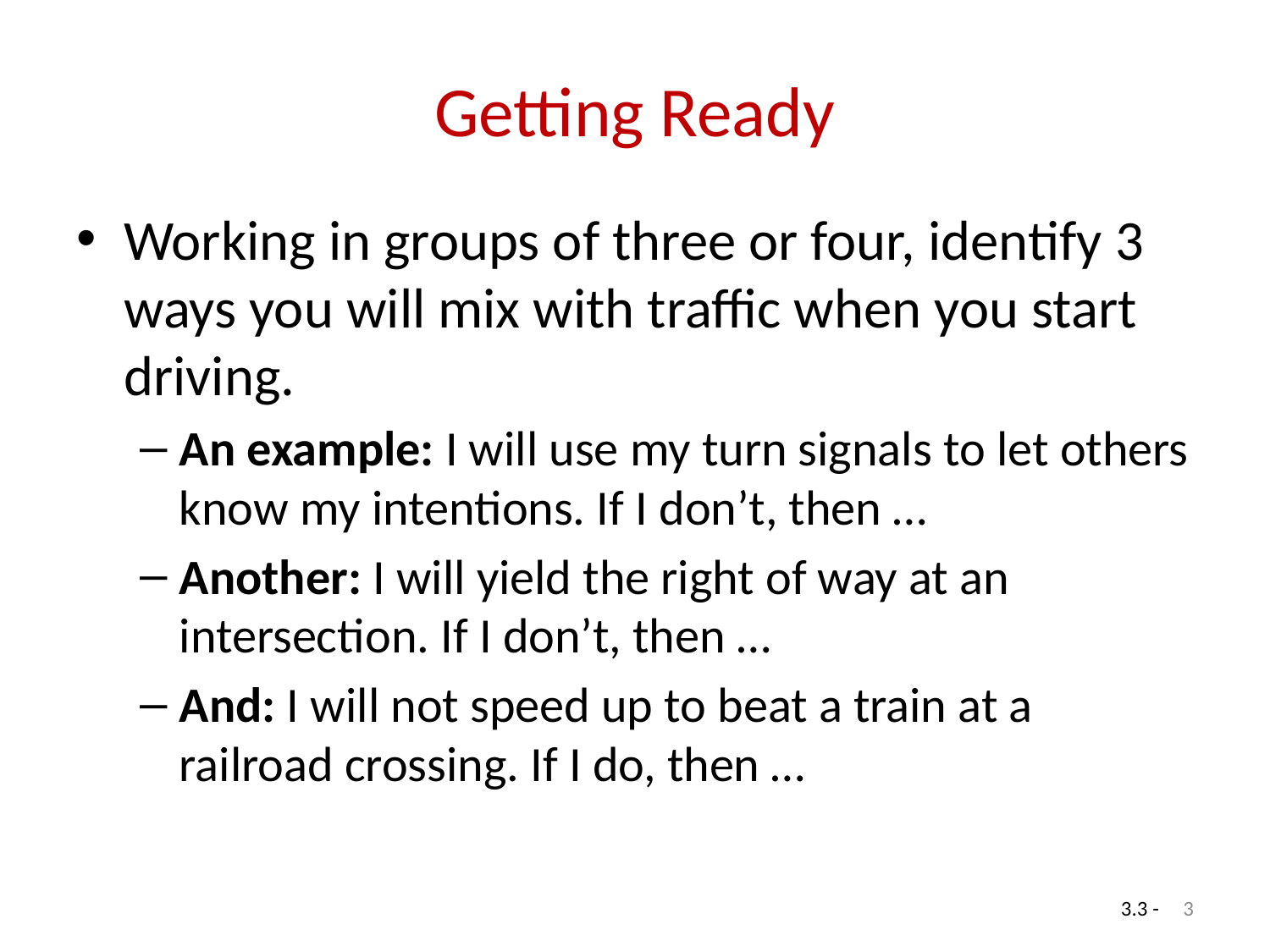

# Getting Ready
Working in groups of three or four, identify 3 ways you will mix with traffic when you start driving.
An example: I will use my turn signals to let others know my intentions. If I don’t, then …
Another: I will yield the right of way at an intersection. If I don’t, then …
And: I will not speed up to beat a train at a railroad crossing. If I do, then …
3